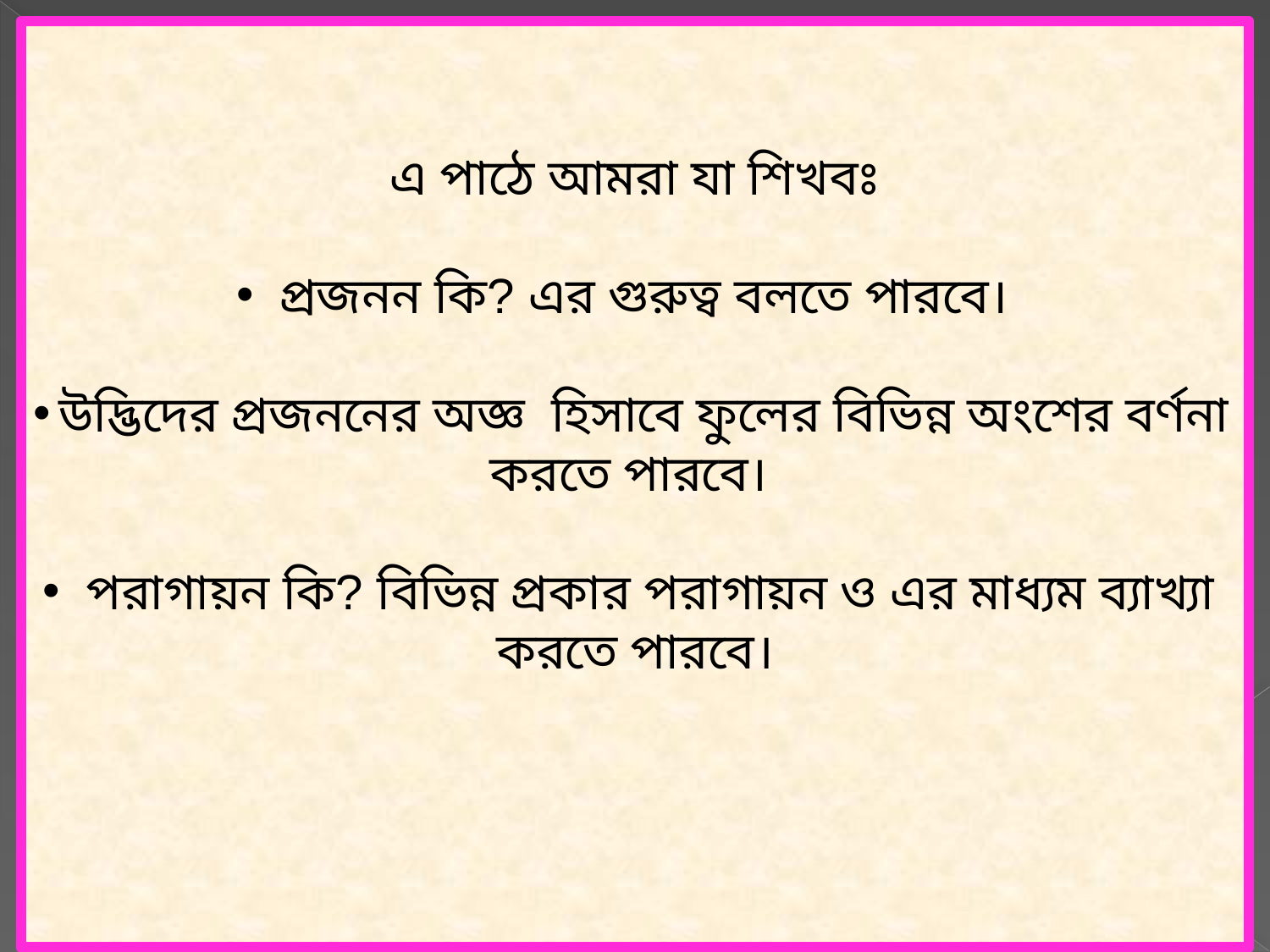

এ পাঠে আমরা যা শিখবঃ

 প্রজনন কি? এর গুরুত্ব বলতে পারবে।

উদ্ভিদের প্রজননের অজ্ঞ  হিসাবে ফুলের বিভিন্ন অংশের বর্ণনা করতে পারবে।

 পরাগায়ন কি? বিভিন্ন প্রকার পরাগায়ন ও এর মাধ্যম ব্যাখ্যা করতে পারবে।